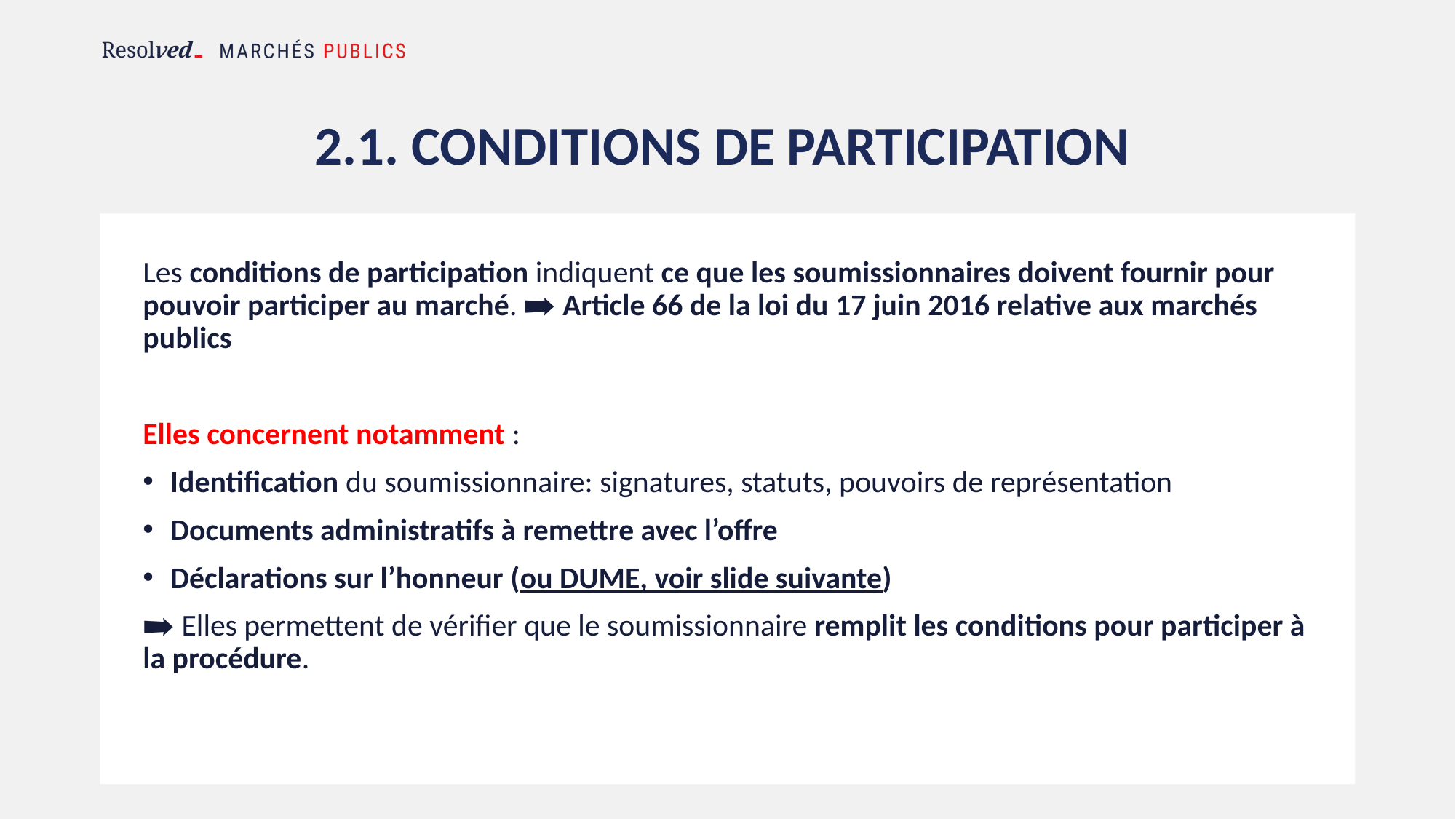

# 2.1. Conditions de participation
Les conditions de participation indiquent ce que les soumissionnaires doivent fournir pour pouvoir participer au marché. ➡ Article 66 de la loi du 17 juin 2016 relative aux marchés publics

Elles concernent notamment :
Identification du soumissionnaire: signatures, statuts, pouvoirs de représentation
Documents administratifs à remettre avec l’offre
Déclarations sur l’honneur (ou DUME, voir slide suivante)
➡ Elles permettent de vérifier que le soumissionnaire remplit les conditions pour participer à la procédure.